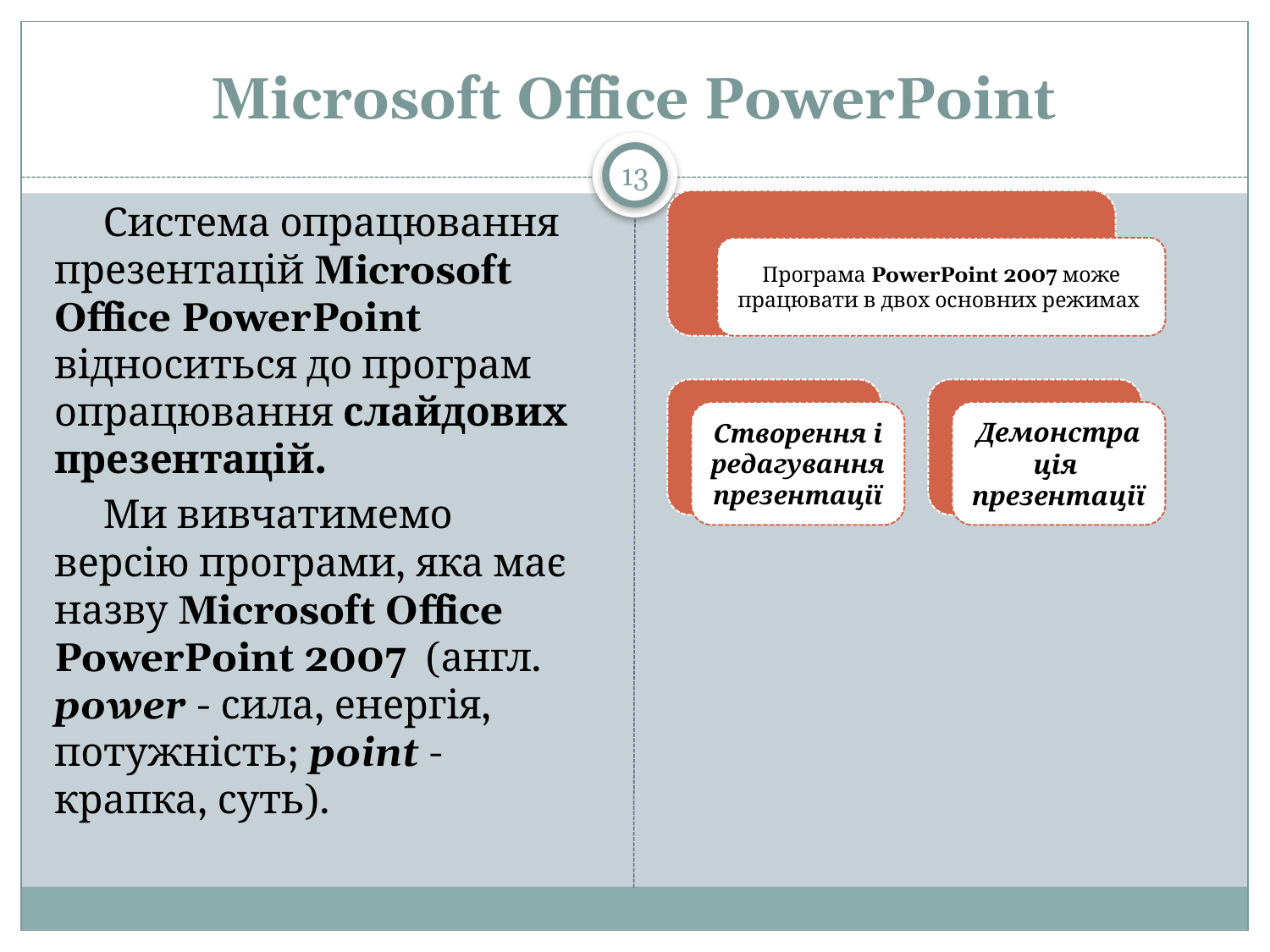

# Microsoft Office PowerPoint
13
Система опрацювання презентацій Microsoft Office PowerPoint відноситься до програм опрацювання слайдових презентацій.
Ми вивчатимемо версію програми, яка має назву Microsoft Office PowerPoint 2007  (англ. power - сила, енергія, потужність; point - крапка, суть).

Програма PowerPoint 2007 може працювати в двох основних режимах
Створення і редагування презентації
Демонстрація  презентації